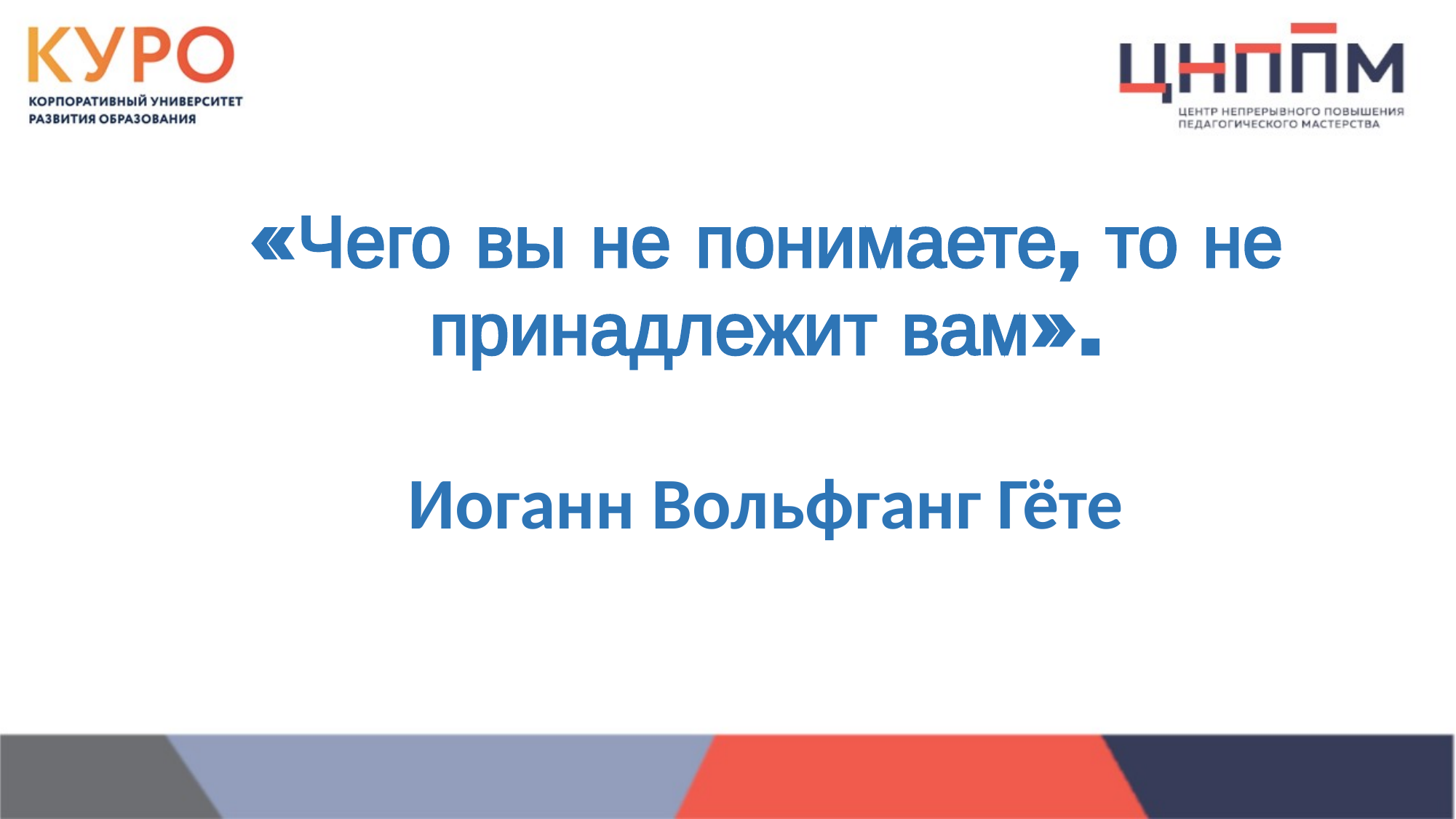

# «Чего вы не понимаете, то не принадлежит вам». Иоганн Вольфганг Гёте